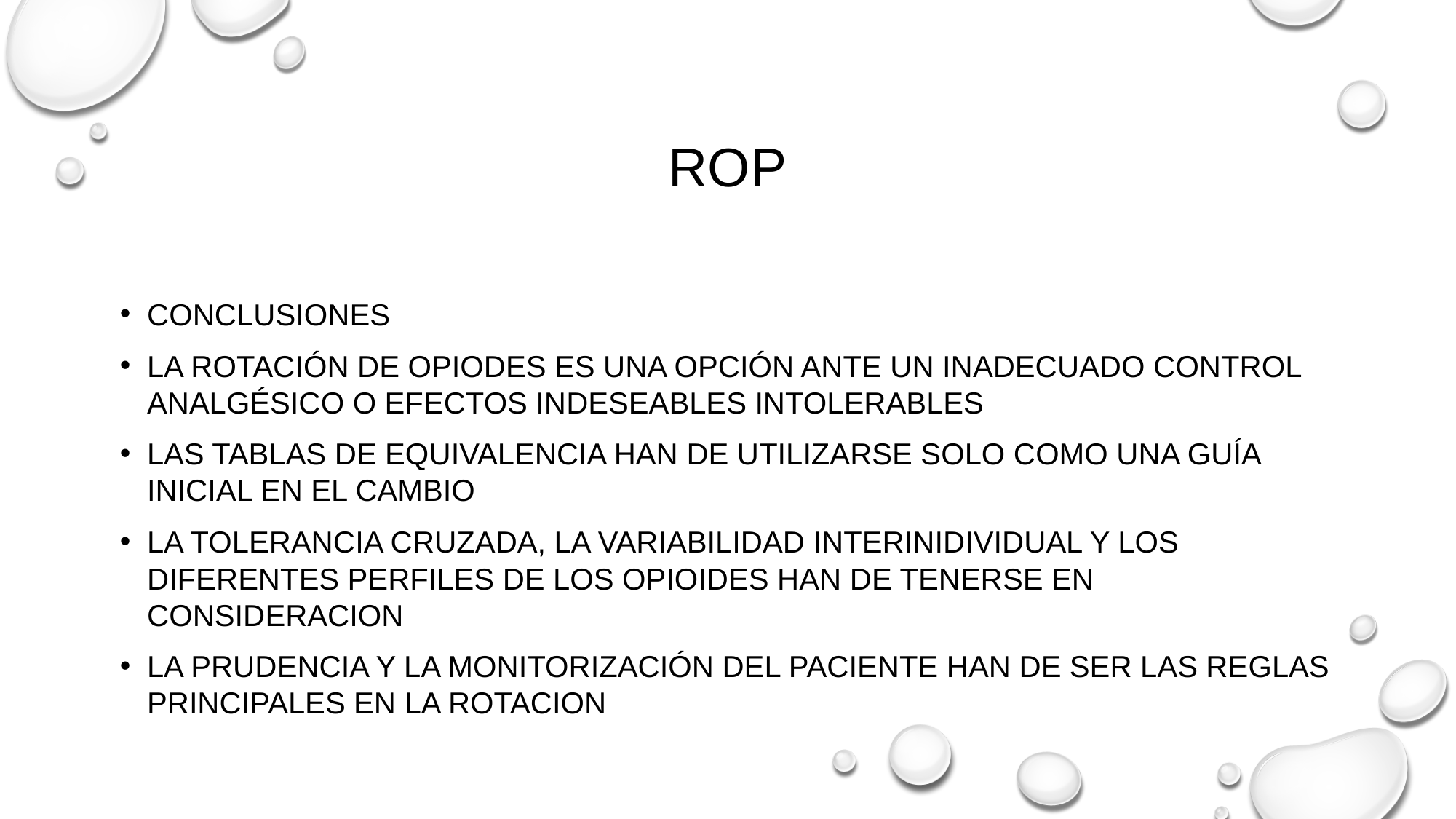

rop
Conclusiones
La rotación de opiodes es una opción ante un inadecuado control analgésico o efectos indeseables intolerables
Las tablas de equivalencia han de utilizarse solo como una guía inicial en el cambio
La tolerancia cruzada, la variabilidad interinidividual y los diferentes perfiles de los opioides han de tenerse en consideracion
La prudencia y la monitorización del paciente han de ser las reglas principales en la rotacion